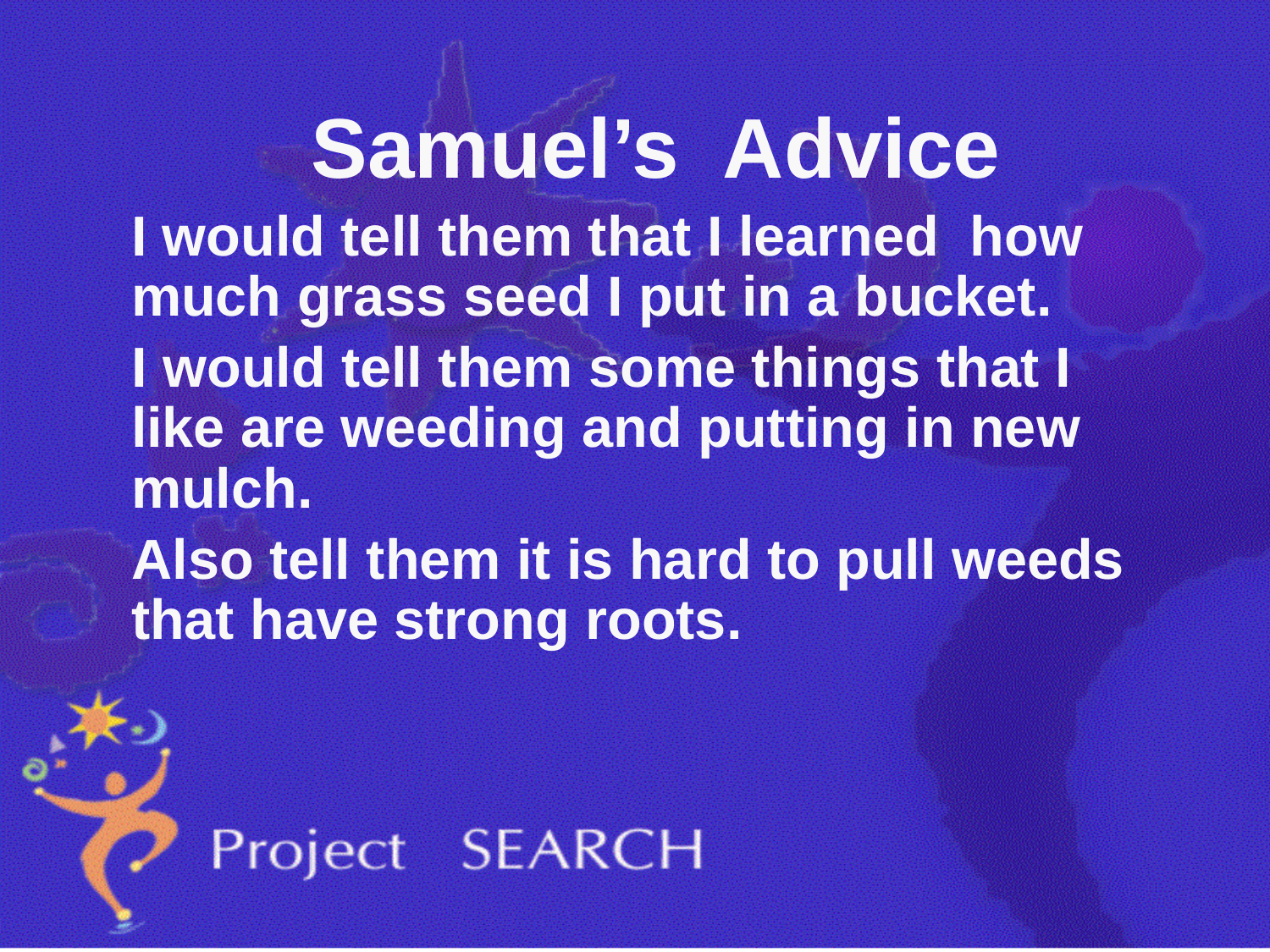

# Samuel’s  Advice
  	I would tell them that I learned  how much grass seed I put in a bucket.
I would tell them some things that I like are weeding and putting in new mulch.
Also tell them it is hard to pull weeds that have strong roots.